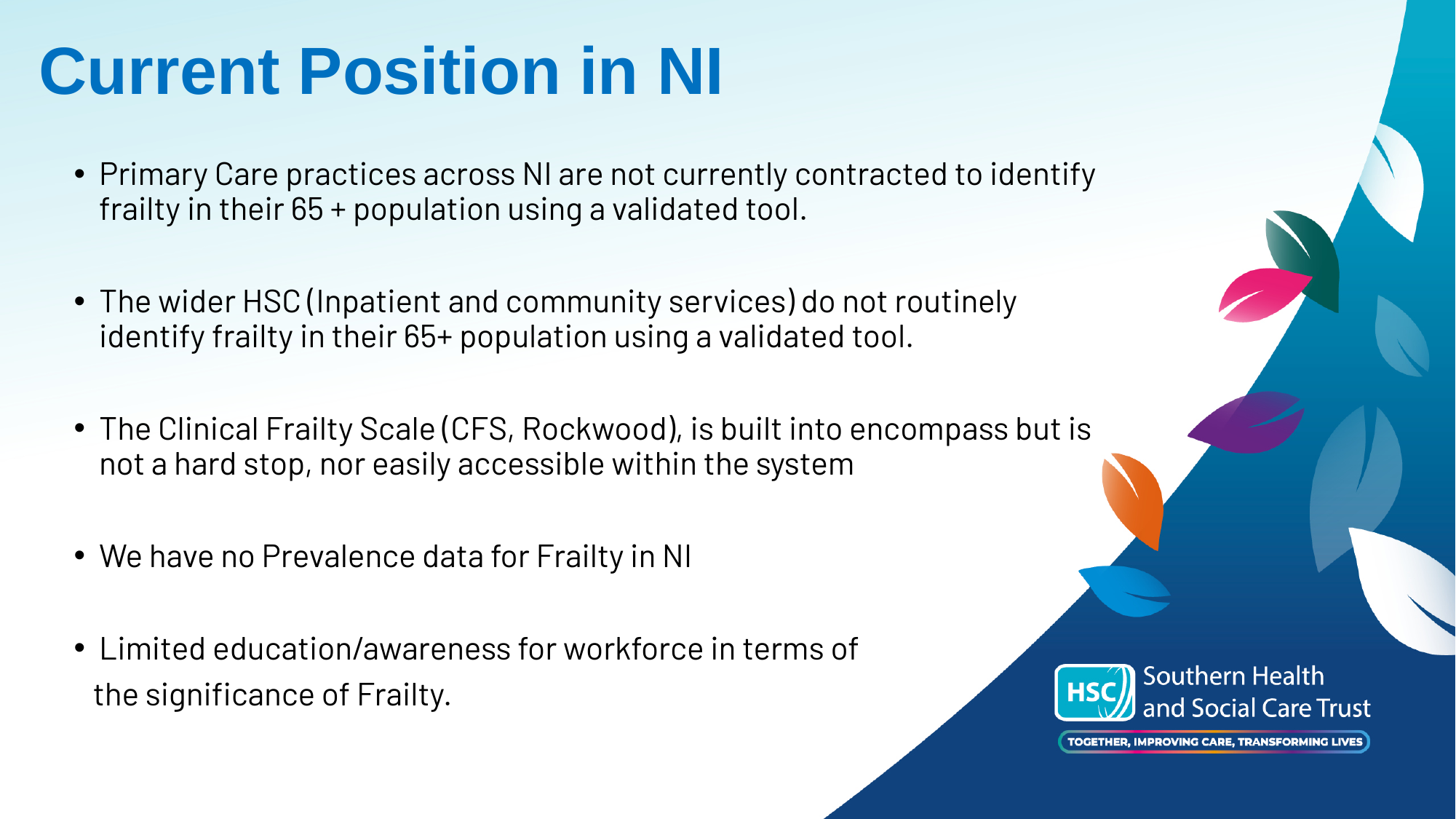

# Current Position in NI
Primary Care practices across NI are not currently contracted to identify frailty in their 65 + population using a validated tool.

The wider HSC (Inpatient and community services) do not routinely identify frailty in their 65+ population using a validated tool.

The Clinical Frailty Scale (CFS, Rockwood), is built into encompass but is not a hard stop, nor easily accessible within the system

We have no Prevalence data for Frailty in NI

Limited education/awareness for workforce in terms of
   the significance of Frailty.